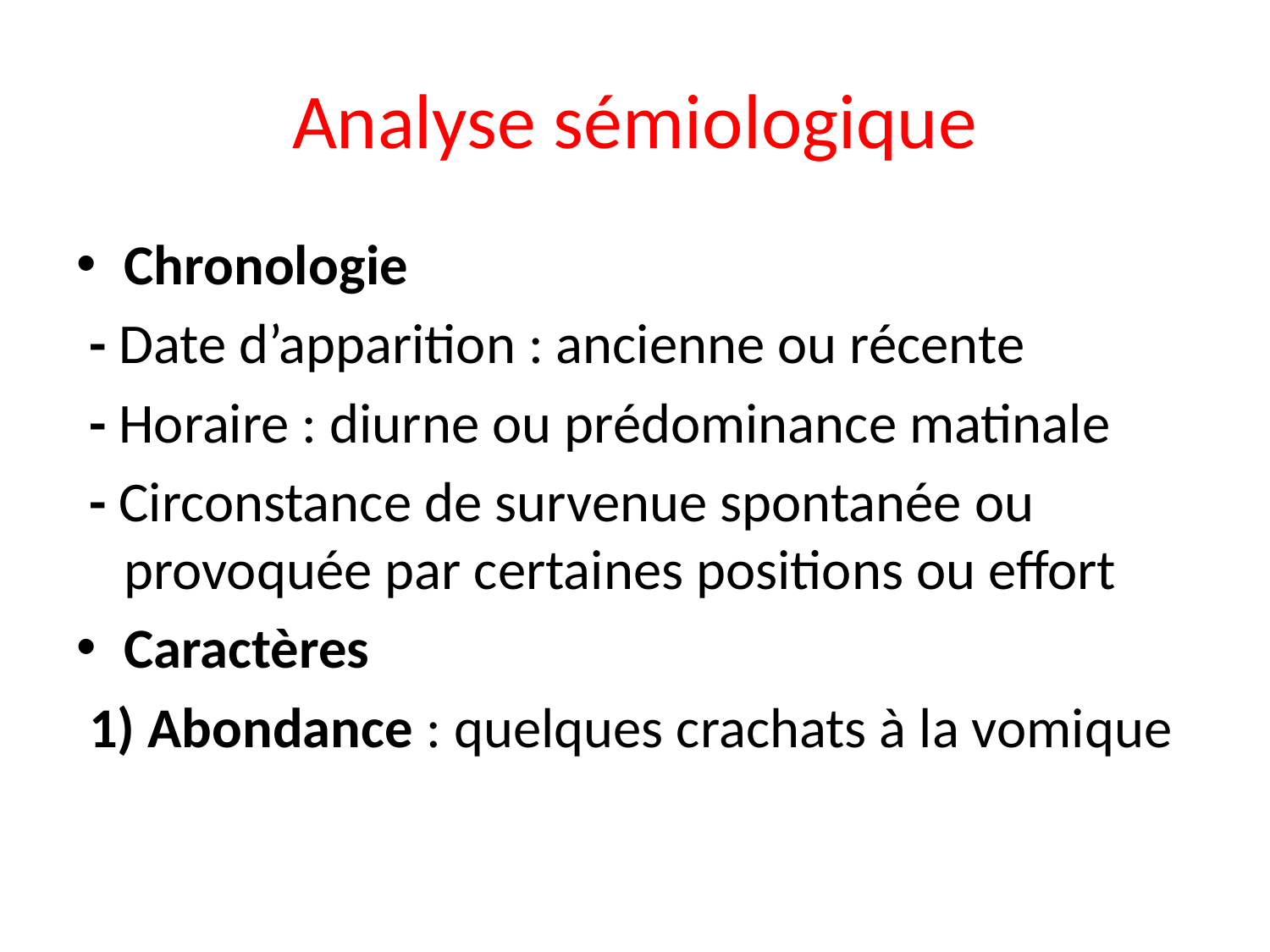

# Analyse sémiologique
Chronologie
 - Date d’apparition : ancienne ou récente
 - Horaire : diurne ou prédominance matinale
 - Circonstance de survenue spontanée ou provoquée par certaines positions ou effort
Caractères
 1) Abondance : quelques crachats à la vomique